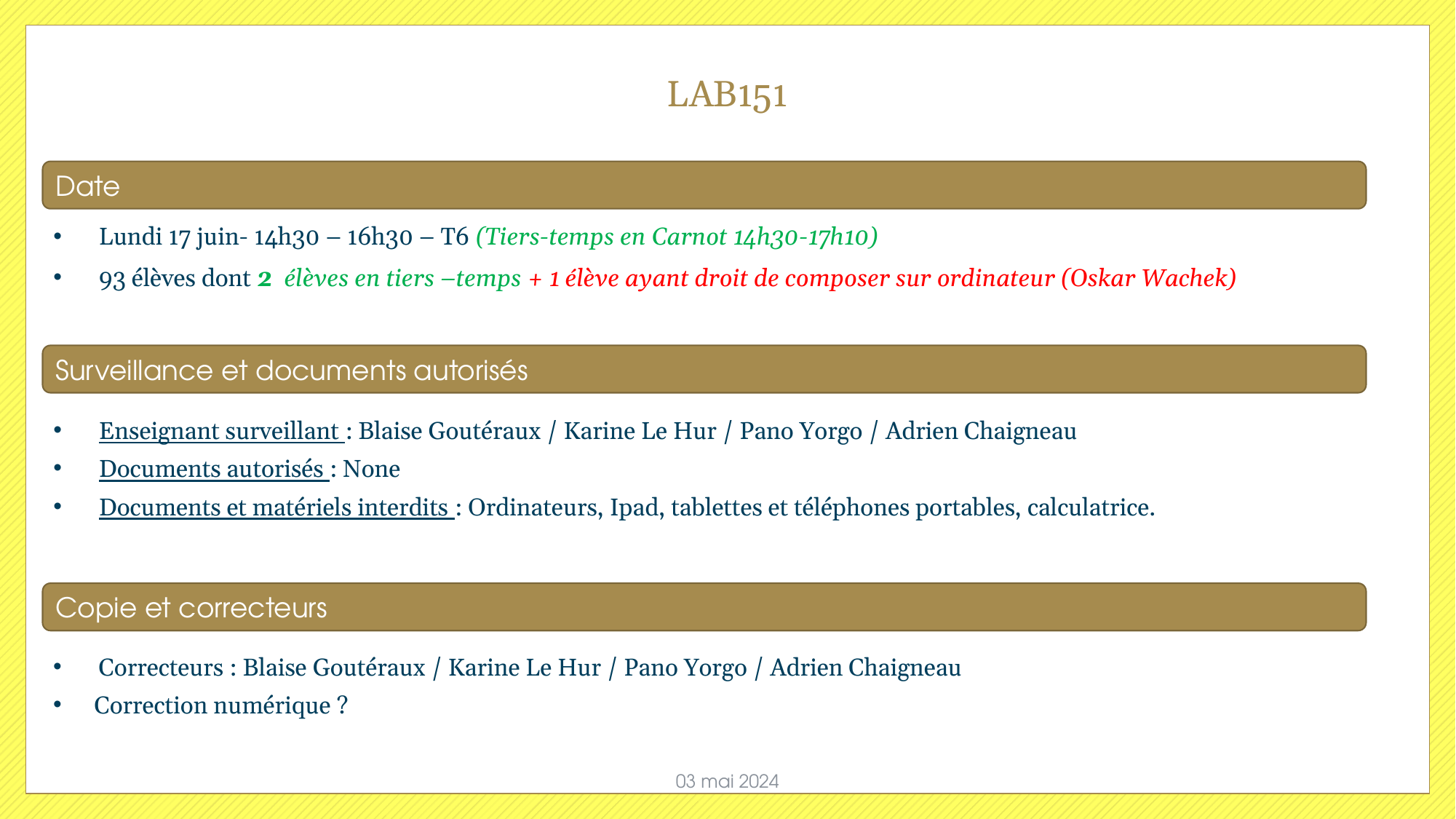

# LAB151
Date
Lundi 17 juin- 14h30 – 16h30 – T6 (Tiers-temps en Carnot 14h30-17h10)
93 élèves dont 2  élèves en tiers –temps + 1 élève ayant droit de composer sur ordinateur (Oskar Wachek)
Surveillance et documents autorisés
Enseignant surveillant : Blaise Goutéraux / Karine Le Hur / Pano Yorgo / Adrien Chaigneau
Documents autorisés : None
Documents et matériels interdits : Ordinateurs, Ipad, tablettes et téléphones portables, calculatrice.
Copie et correcteurs
Correcteurs : Blaise Goutéraux / Karine Le Hur / Pano Yorgo / Adrien Chaigneau
Correction numérique ?
03 mai 2024